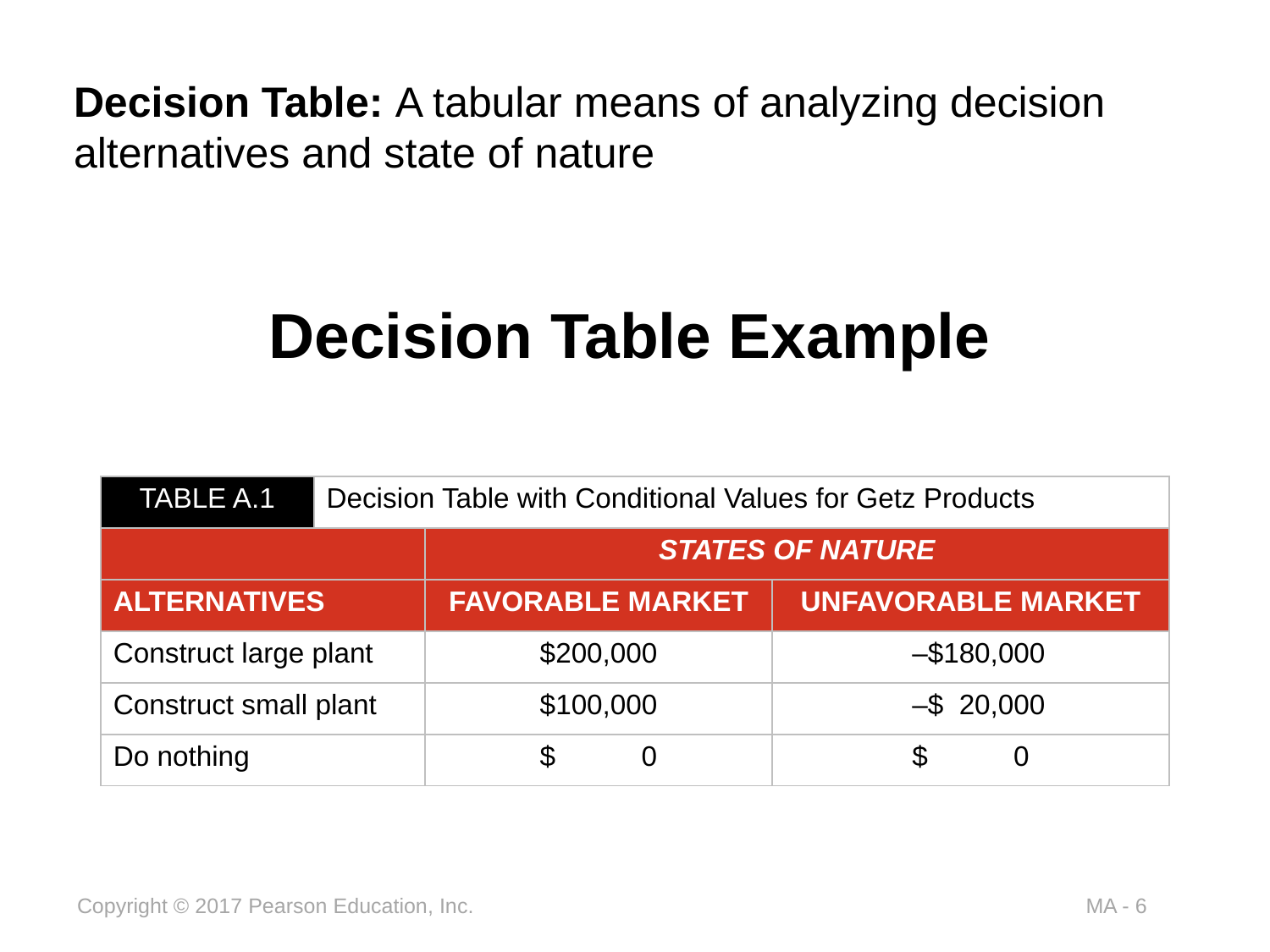

Decision Table: A tabular means of analyzing decision alternatives and state of nature
# Decision Table Example
| TABLE A.1 | Decision Table with Conditional Values for Getz Products |  |  |
| --- | --- | --- | --- |
|  |  | STATES OF NATURE |  |
| ALTERNATIVES |  | FAVORABLE MARKET | UNFAVORABLE MARKET |
| Construct large plant |  | $200,000 | –$180,000 |
| Construct small plant |  | $100,000 | –$ 20,000 |
| Do nothing |  | $ 0 | $ 0 |